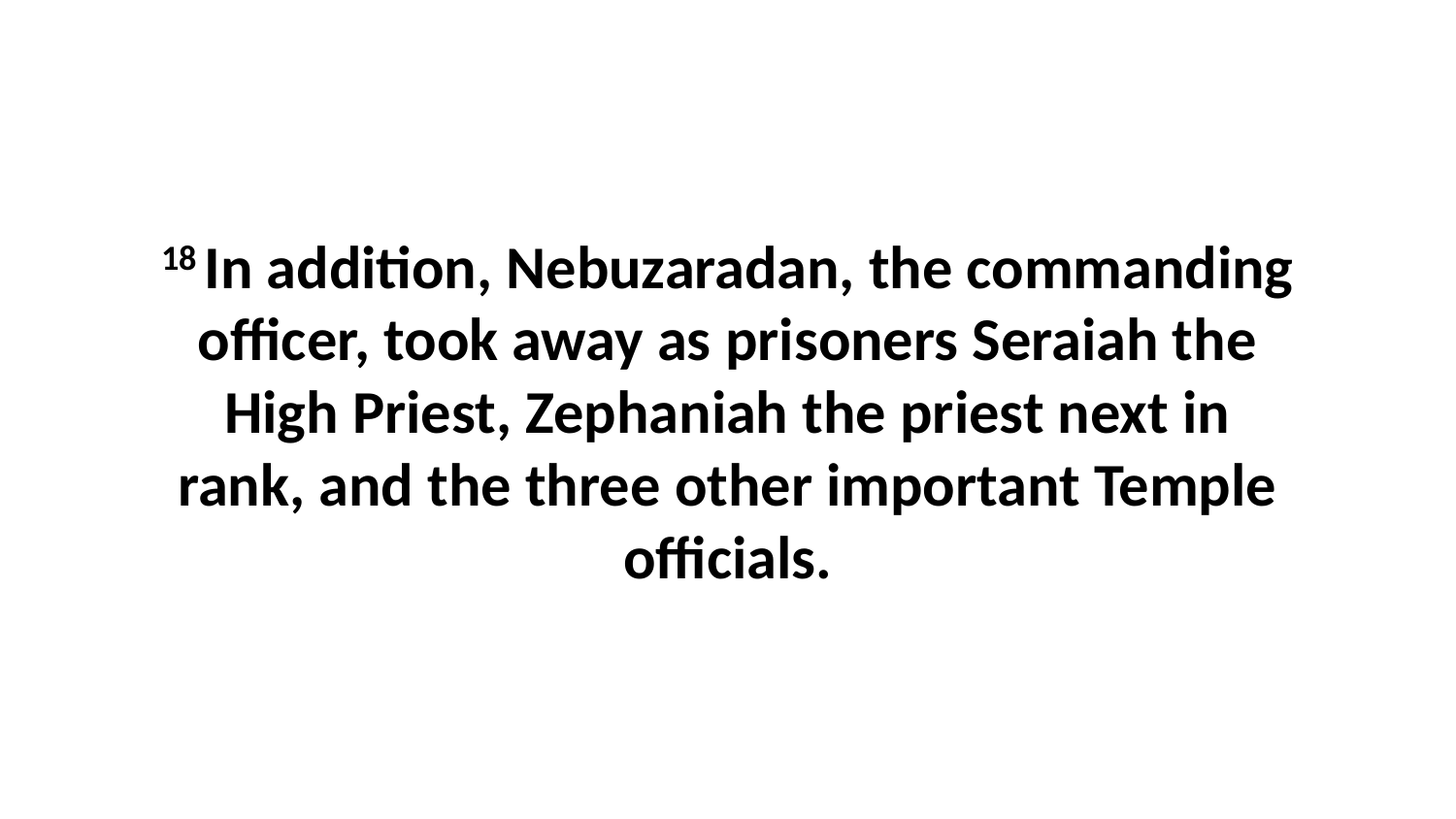

18 In addition, Nebuzaradan, the commanding officer, took away as prisoners Seraiah the High Priest, Zephaniah the priest next in rank, and the three other important Temple officials.